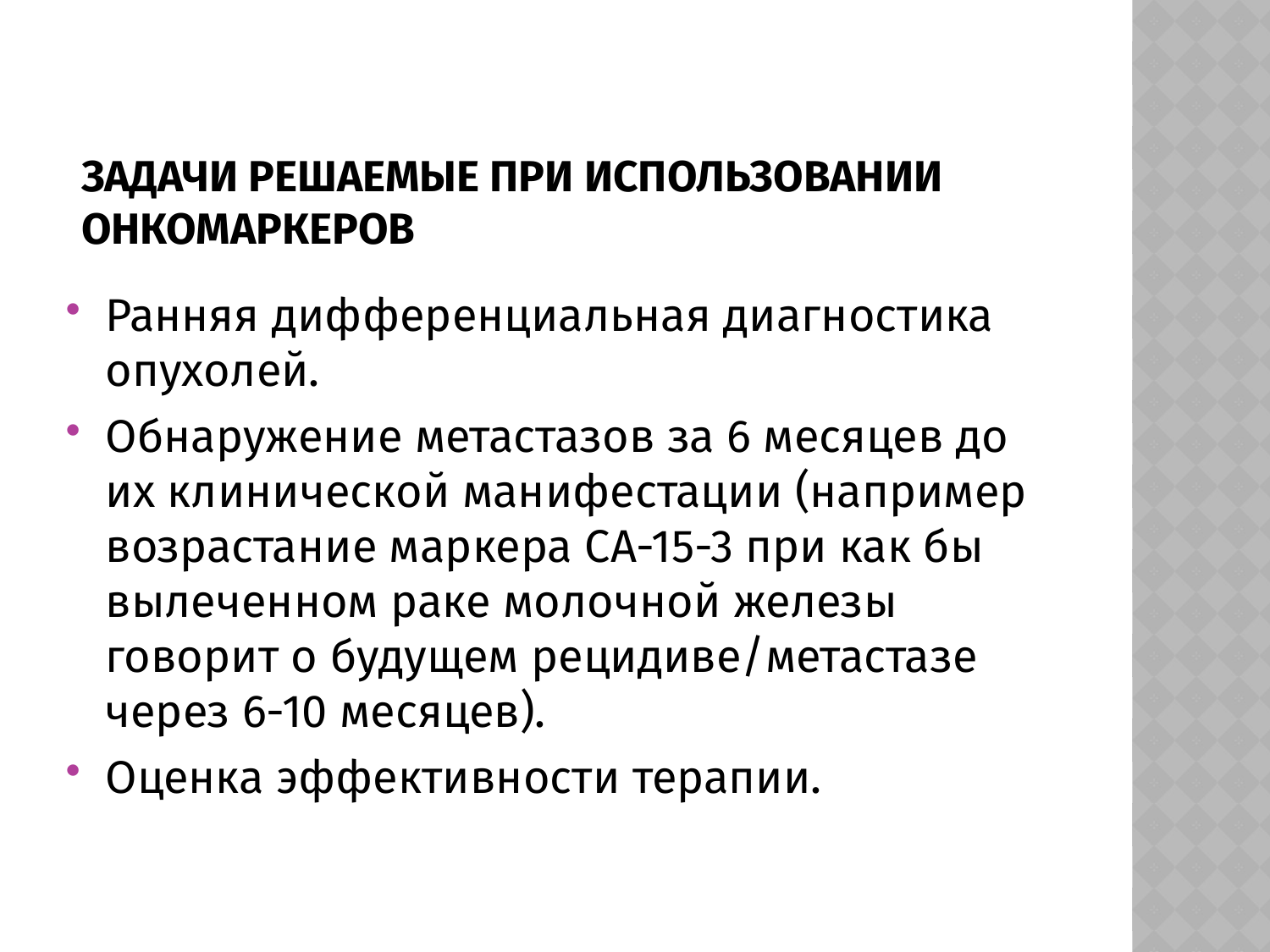

# Задачи решаемые при использовании онкомаркеров
Ранняя дифференциальная диагностика опухолей.
Обнаружение метастазов за 6 месяцев до их клинической манифестации (например возрастание маркера СА-15-3 при как бы вылеченном раке молочной железы говорит о будущем рецидиве/метастазе через 6-10 месяцев).
Оценка эффективности терапии.